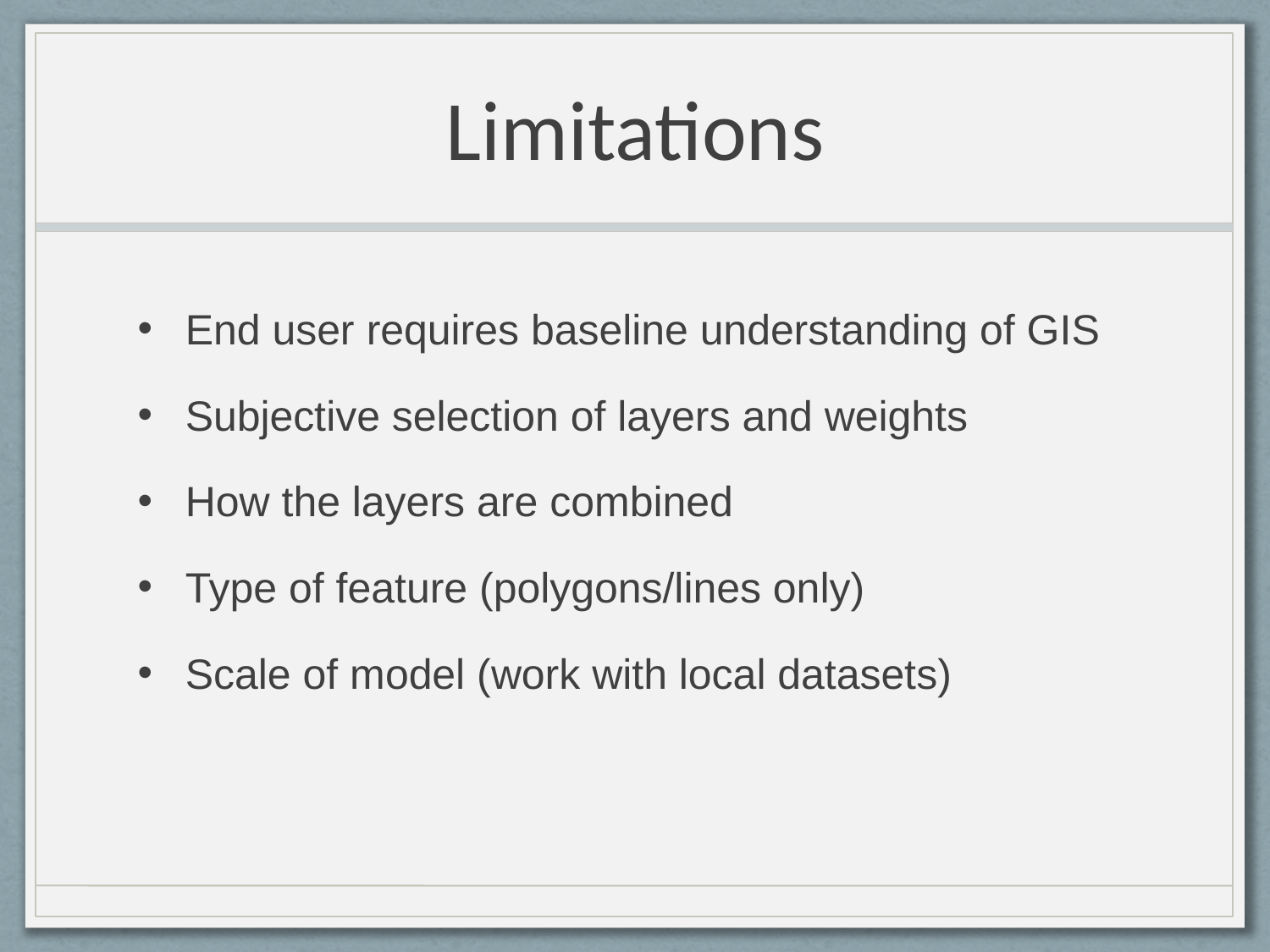

# Limitations
End user requires baseline understanding of GIS
Subjective selection of layers and weights
How the layers are combined
Type of feature (polygons/lines only)
Scale of model (work with local datasets)